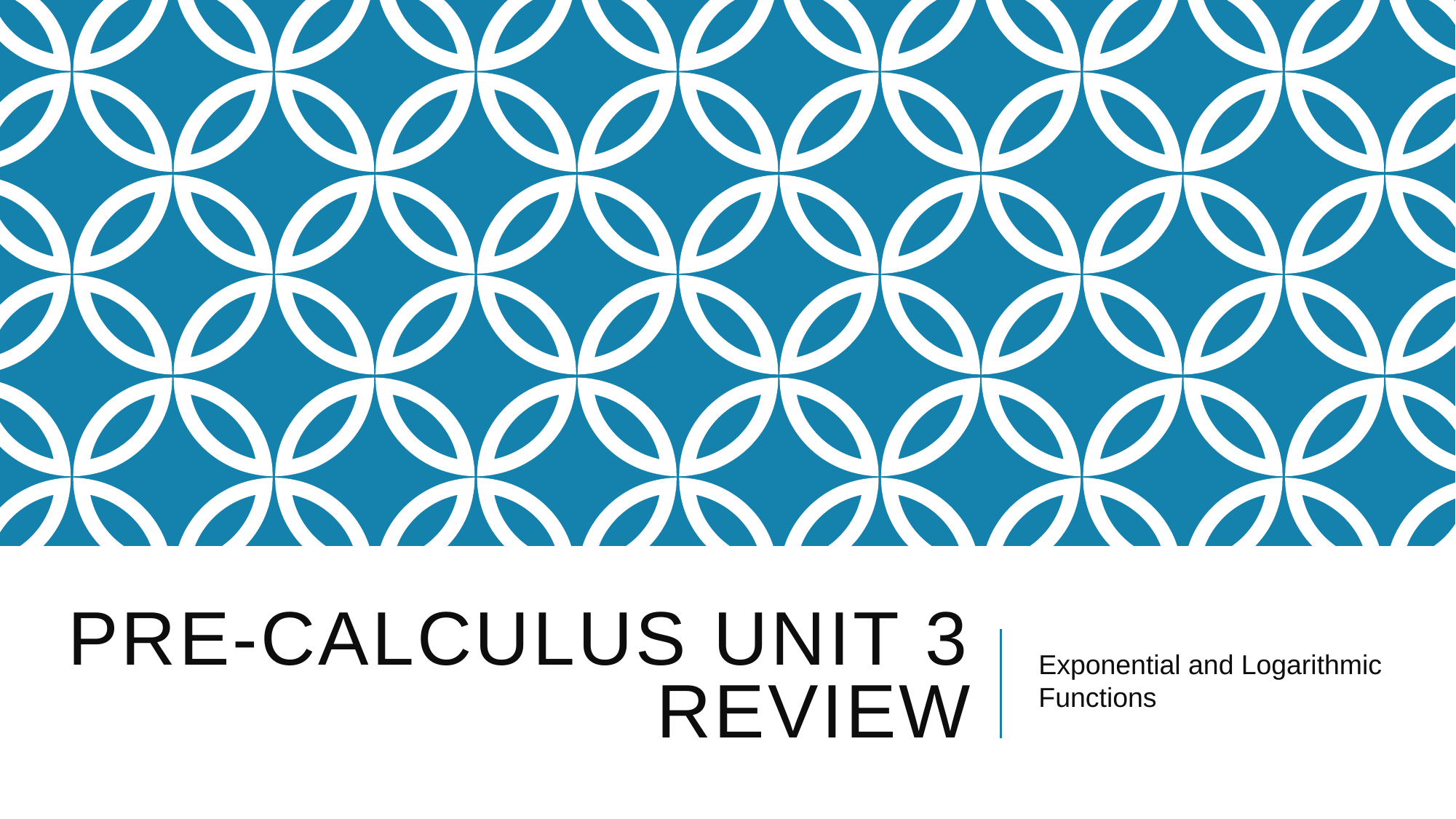

# Pre-Calculus Unit 3 Review
Exponential and Logarithmic Functions